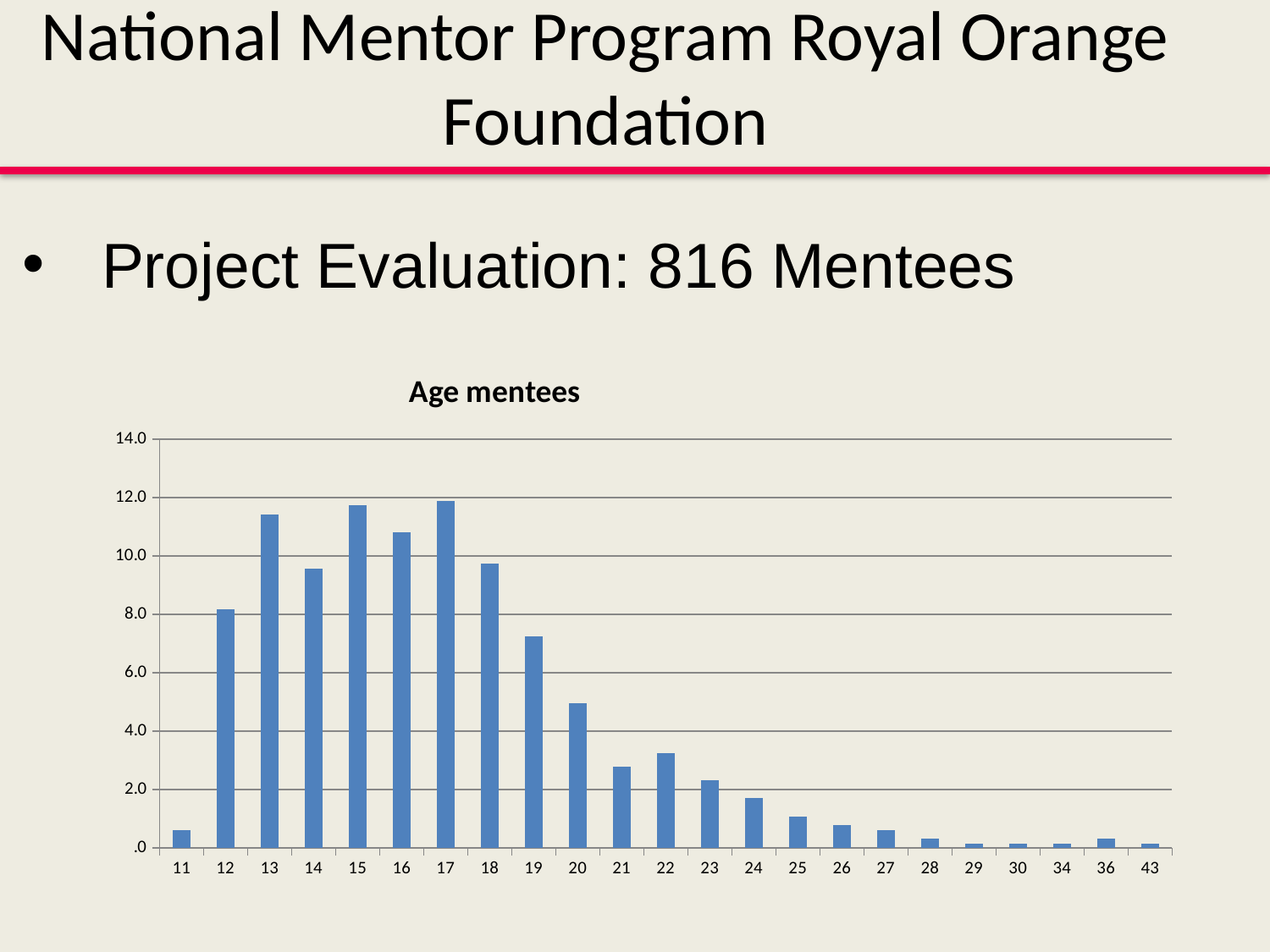

National Mentor Program Royal Orange Foundation
Project Evaluation: 816 Mentees

### Chart: Age mentees

| Category | percentage |
|---|---|
| 11 | 0.618238021638331 |
| 12 | 8.191653786707855 |
| 13 | 11.43740340030912 |
| 14 | 9.58268933539413 |
| 15 | 11.74652241112828 |
| 16 | 10.8191653786708 |
| 17 | 11.90108191653787 |
| 18 | 9.737248840803698 |
| 19 | 7.264296754250387 |
| 20 | 4.945904173106646 |
| 21 | 2.78207109737249 |
| 22 | 3.245749613601236 |
| 23 | 2.31839258114374 |
| 24 | 1.70015455950541 |
| 25 | 1.081916537867079 |
| 26 | 0.772797527047913 |
| 27 | 0.618238021638331 |
| 28 | 0.309119010819165 |
| 29 | 0.154559505409583 |
| 30 | 0.154559505409583 |
| 34 | 0.154559505409583 |
| 36 | 0.309119010819165 |
| 43 | 0.154559505409583 |